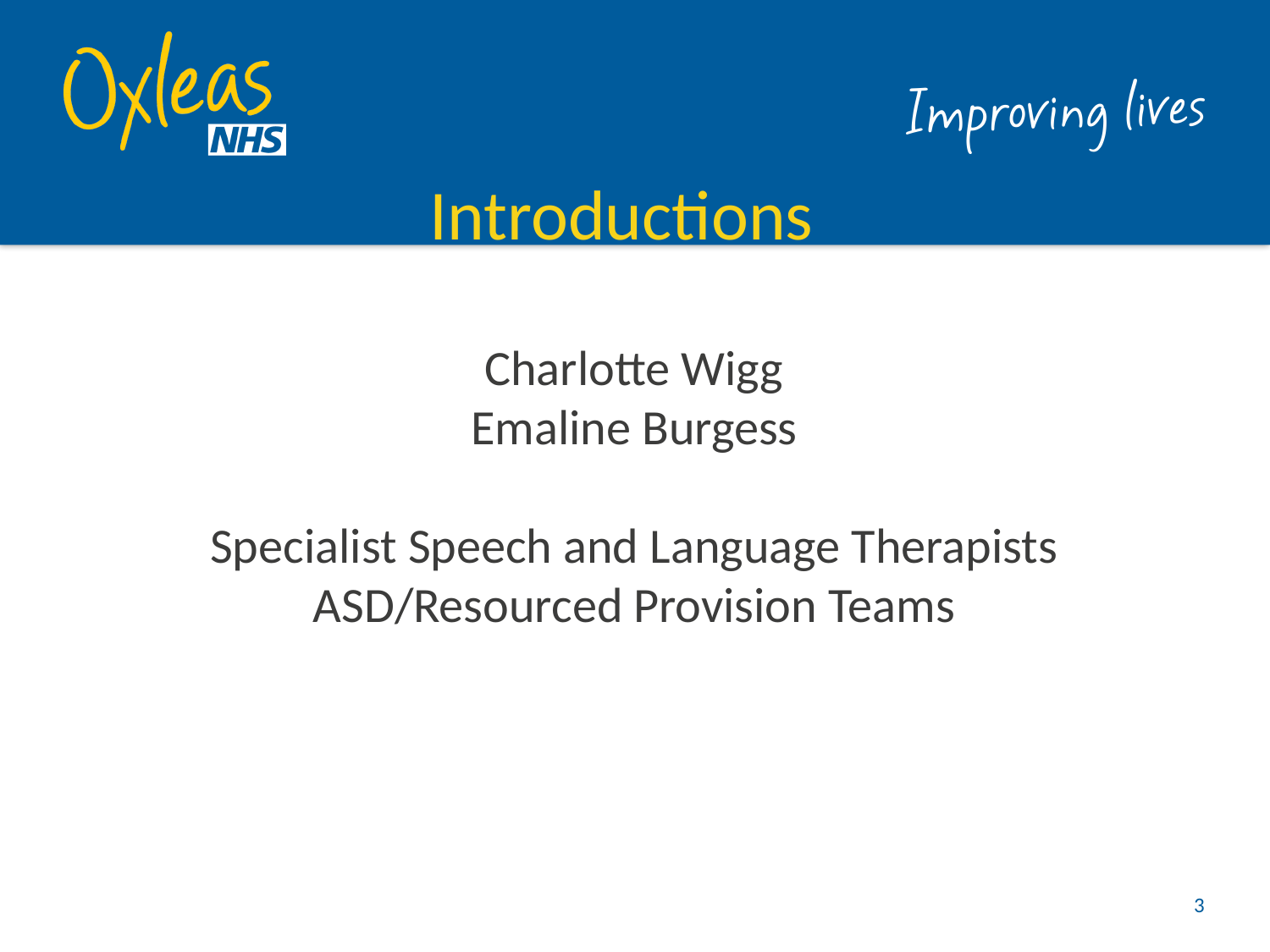

# Introductions

Charlotte Wigg
Emaline Burgess

Specialist Speech and Language Therapists
ASD/Resourced Provision Teams
3